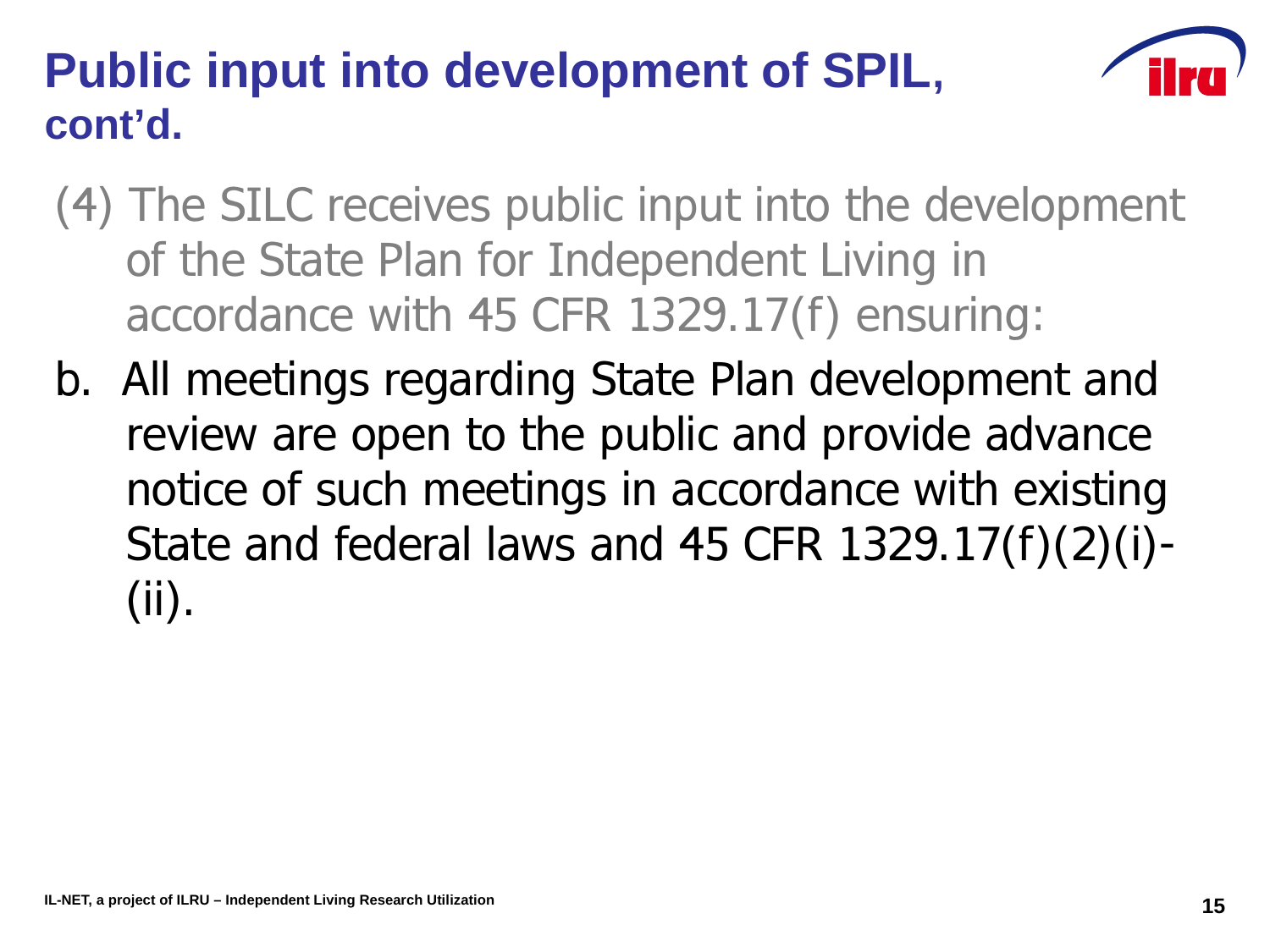

# Public input into development of SPIL, cont’d.
(4) The SILC receives public input into the development of the State Plan for Independent Living in accordance with 45 CFR 1329.17(f) ensuring:
b.  All meetings regarding State Plan development and review are open to the public and provide advance notice of such meetings in accordance with existing State and federal laws and 45 CFR 1329.17(f)(2)(i)-(ii).
15